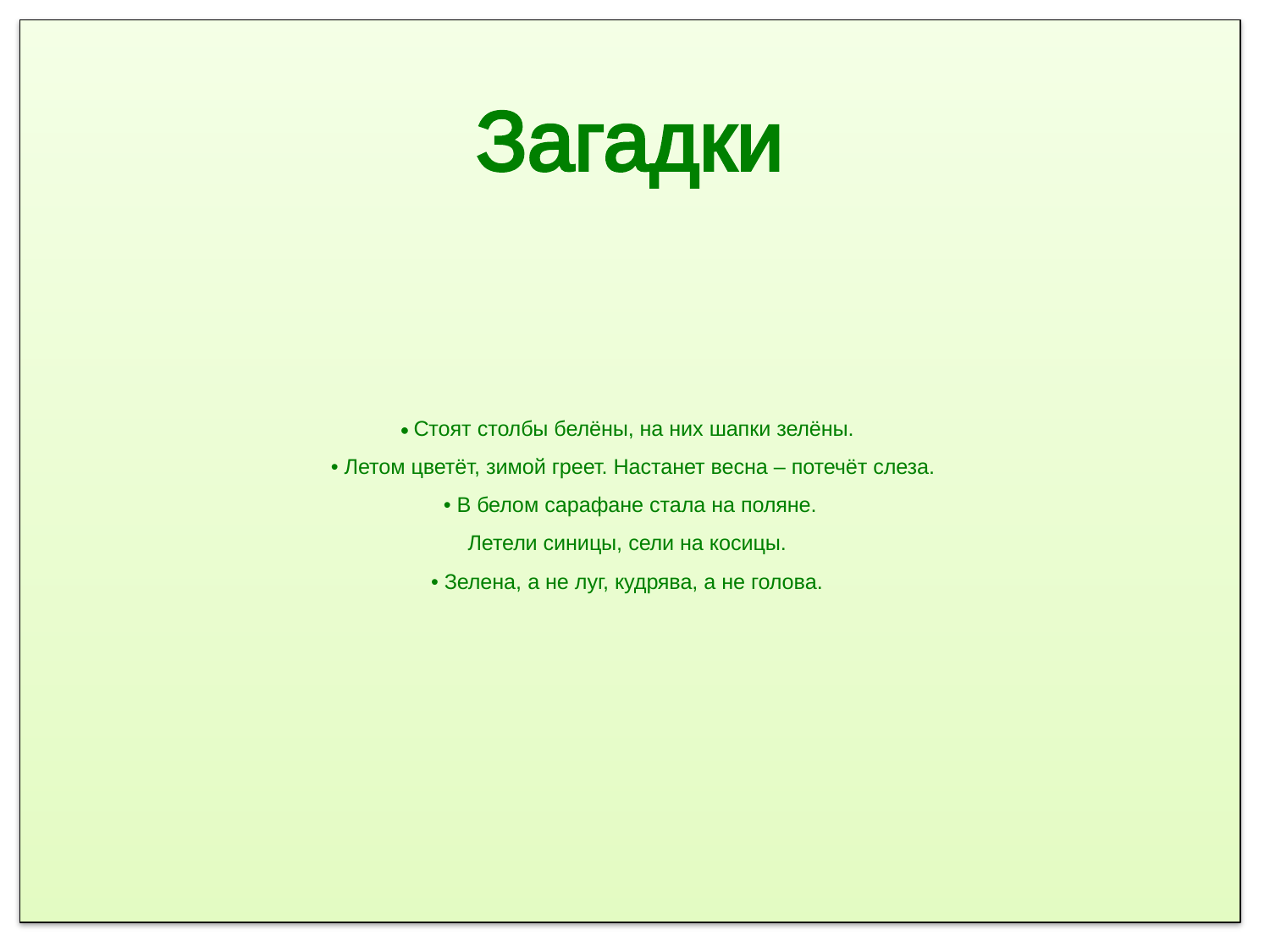

# • Стоят столбы белёны, на них шапки зелёны. • Летом цветёт, зимой греет. Настанет весна – потечёт слеза. • В белом сарафане стала на поляне. Летели синицы, сели на косицы. • Зелена, а не луг, кудрява, а не голова.
Загадки